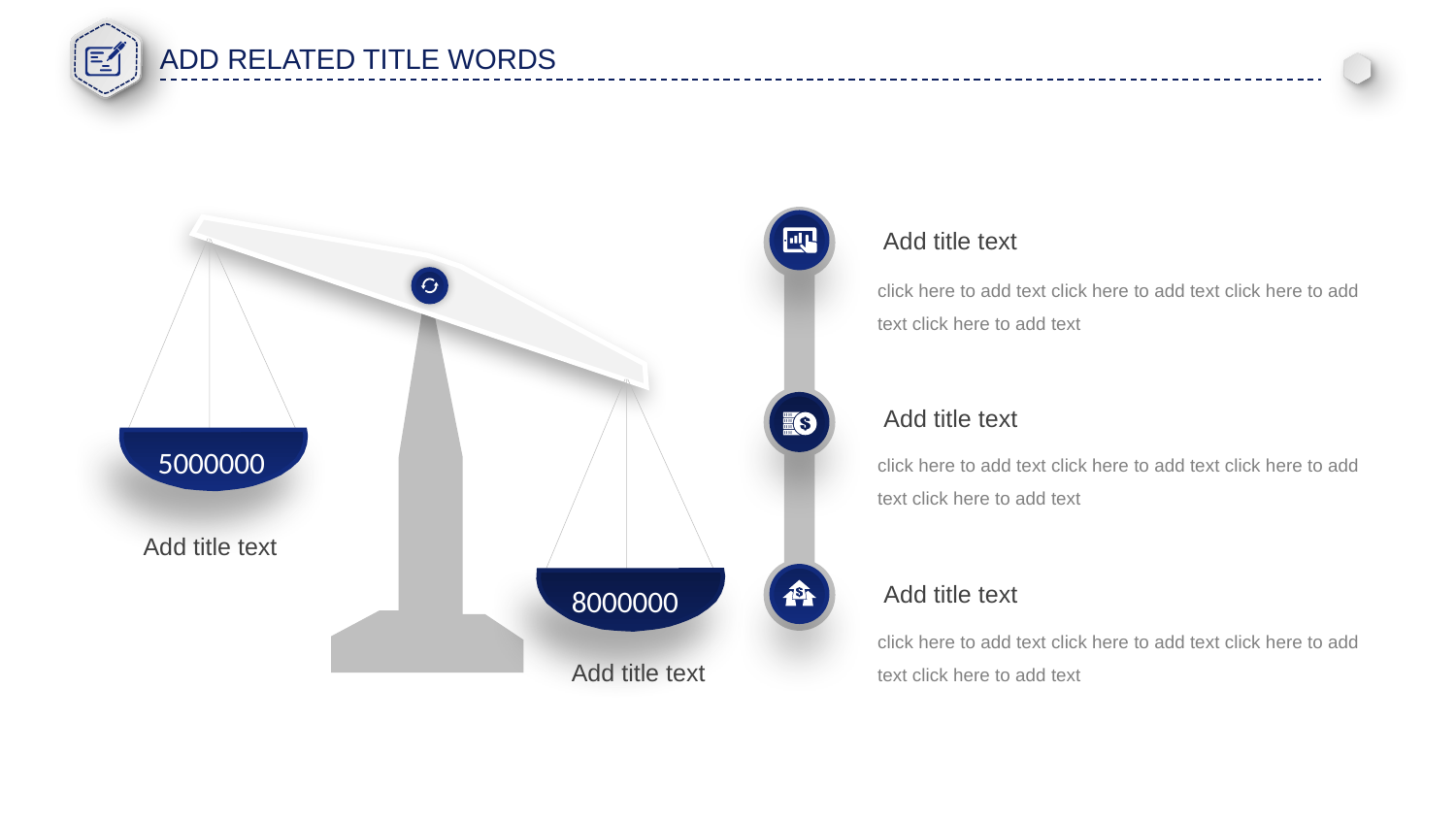

5000000

8000000
Add title text
click here to add text click here to add text click here to add text click here to add text
Add title text
click here to add text click here to add text click here to add text click here to add text
Add title text
click here to add text click here to add text click here to add text click here to add text

Add title text
Add title text